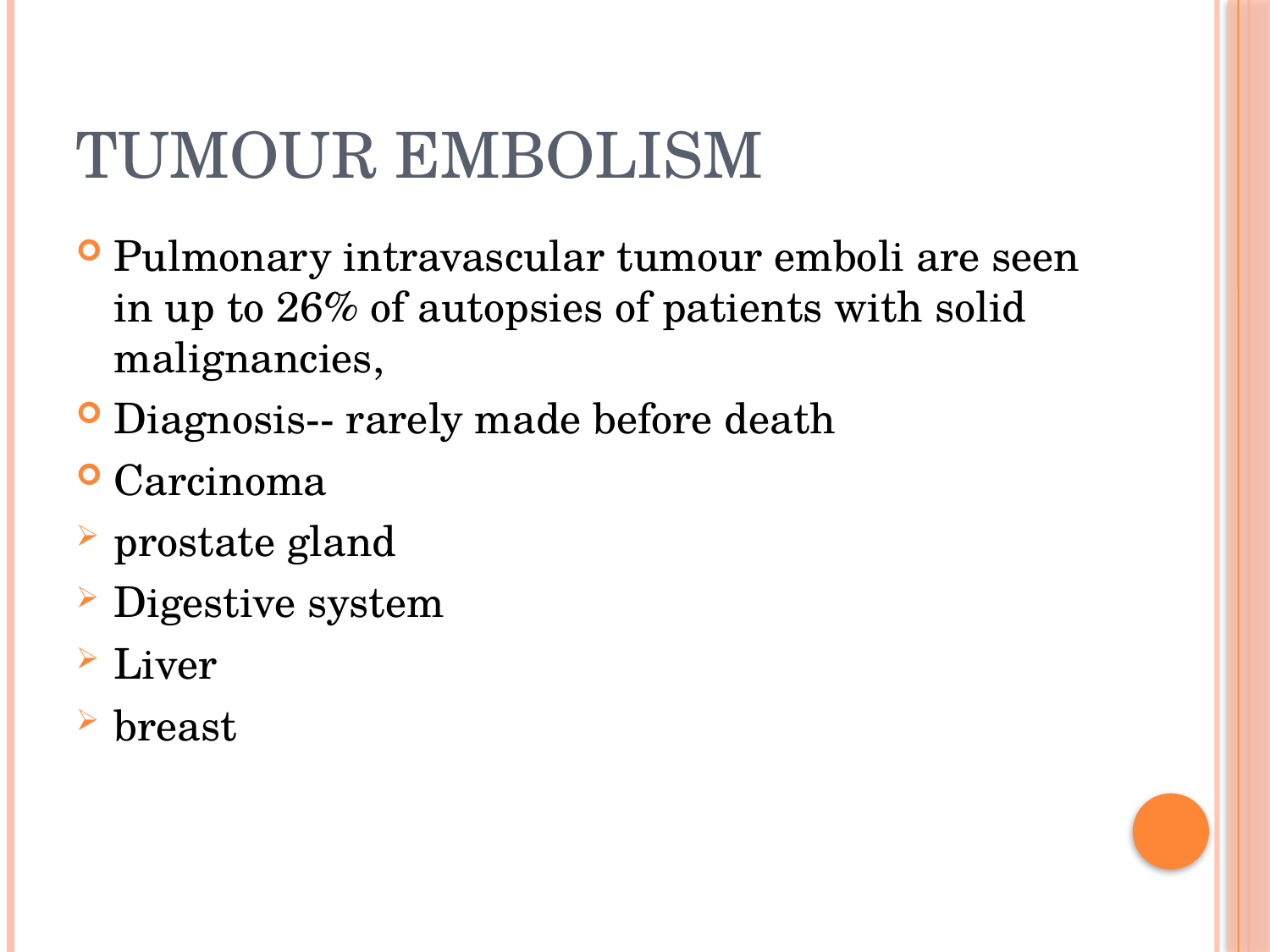

# Tumour embolism
Pulmonary intravascular tumour emboli are seen in up to 26% of autopsies of patients with solid malignancies,
Diagnosis-- rarely made before death
Carcinoma
prostate gland
Digestive system
Liver
breast